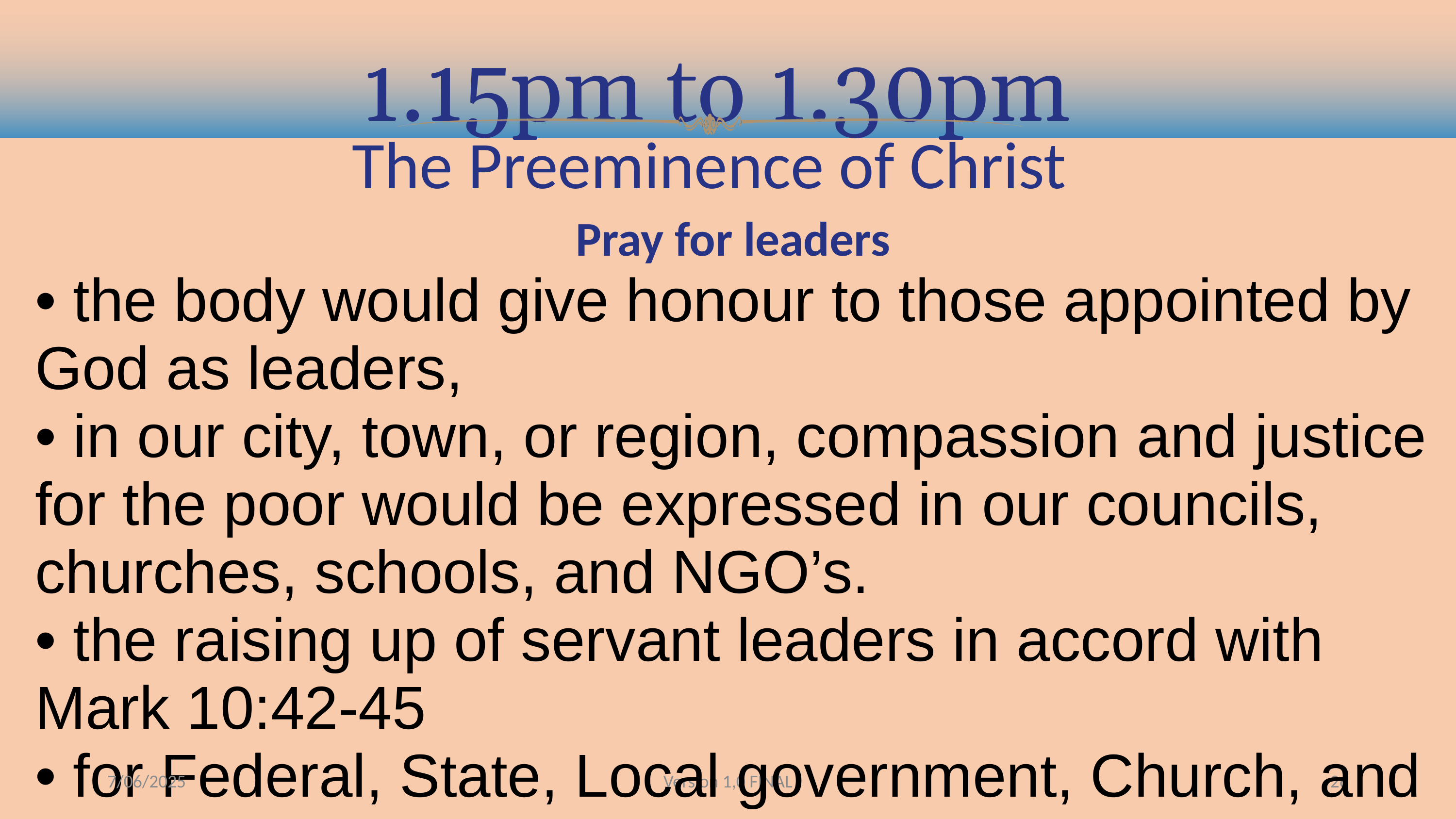

1.15pm to 1.30pm

The Preeminence of Christ
Pray for leaders
• the body would give honour to those appointed by God as leaders,
• in our city, town, or region, compassion and justice for the poor would be expressed in our councils, churches, schools, and NGO’s.
• the raising up of servant leaders in accord with Mark 10:42-45
• for Federal, State, Local government, Church, and community leaders
7/06/2025
Version 1,0 FINAL
26